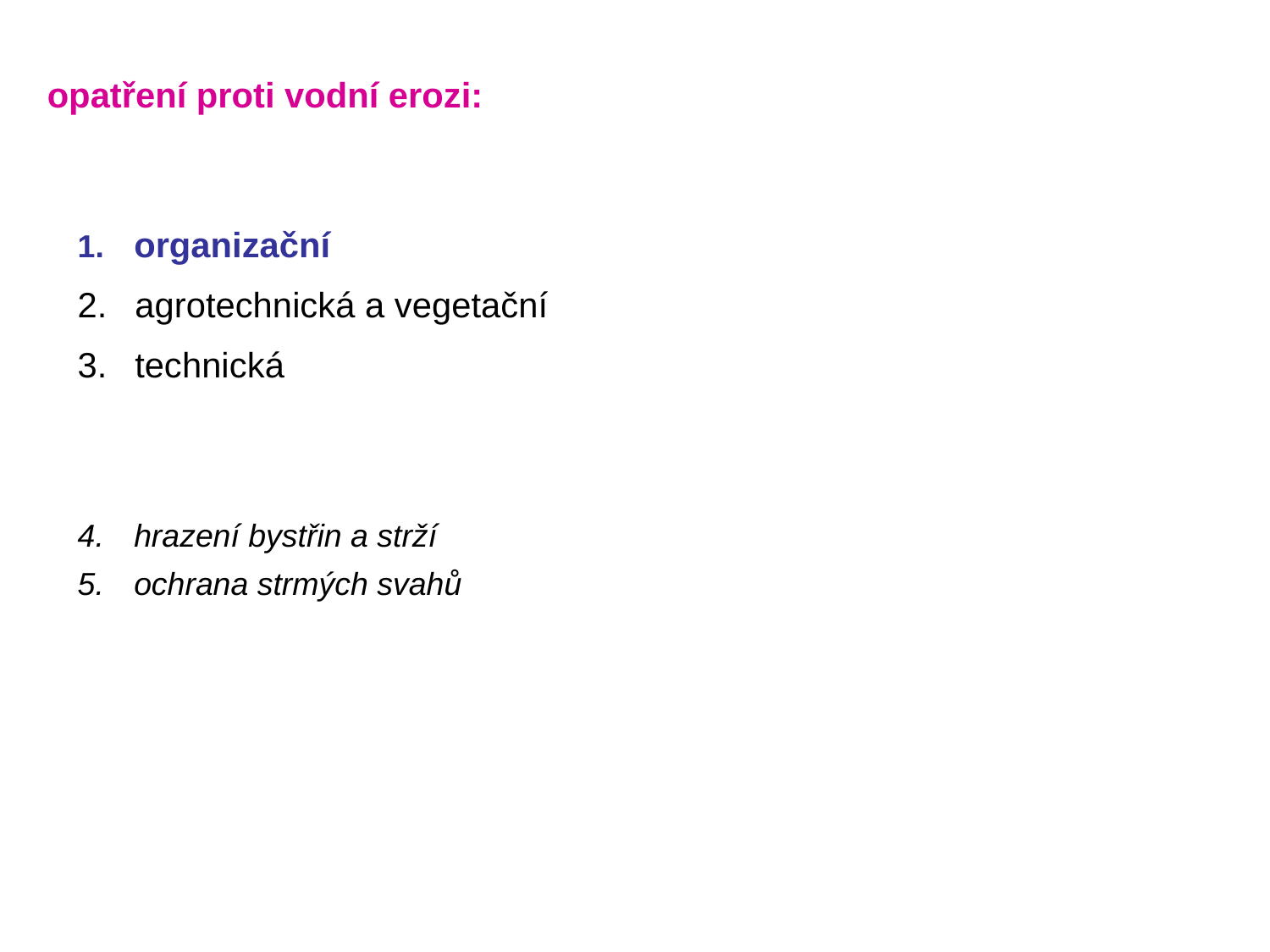

opatření proti vodní erozi:
 organizační
 agrotechnická a vegetační
 technická

 hrazení bystřin a strží
 ochrana strmých svahů